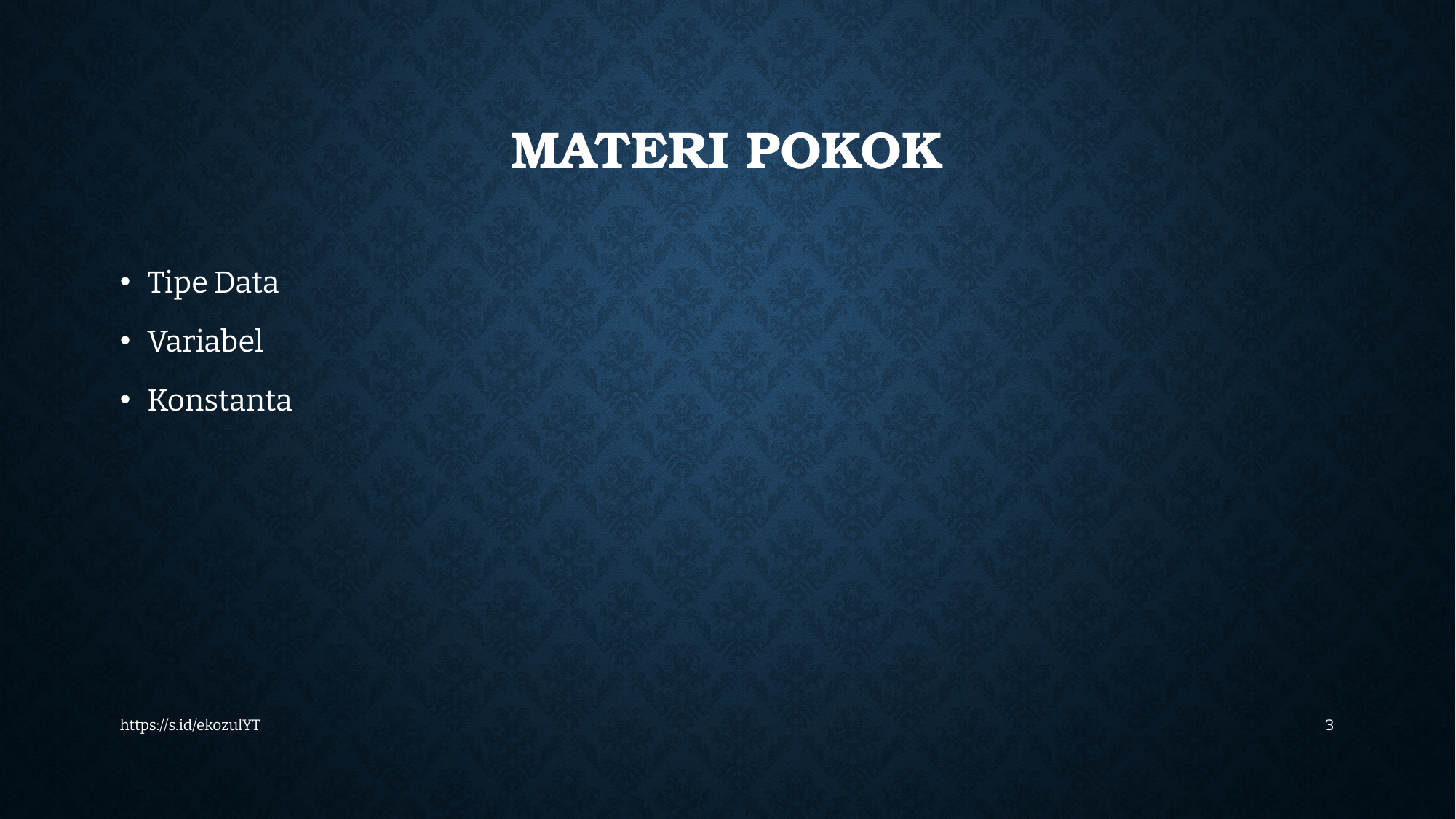

# Materi pokok
Tipe Data
Variabel
Konstanta

https://s.id/ekozulYT
3